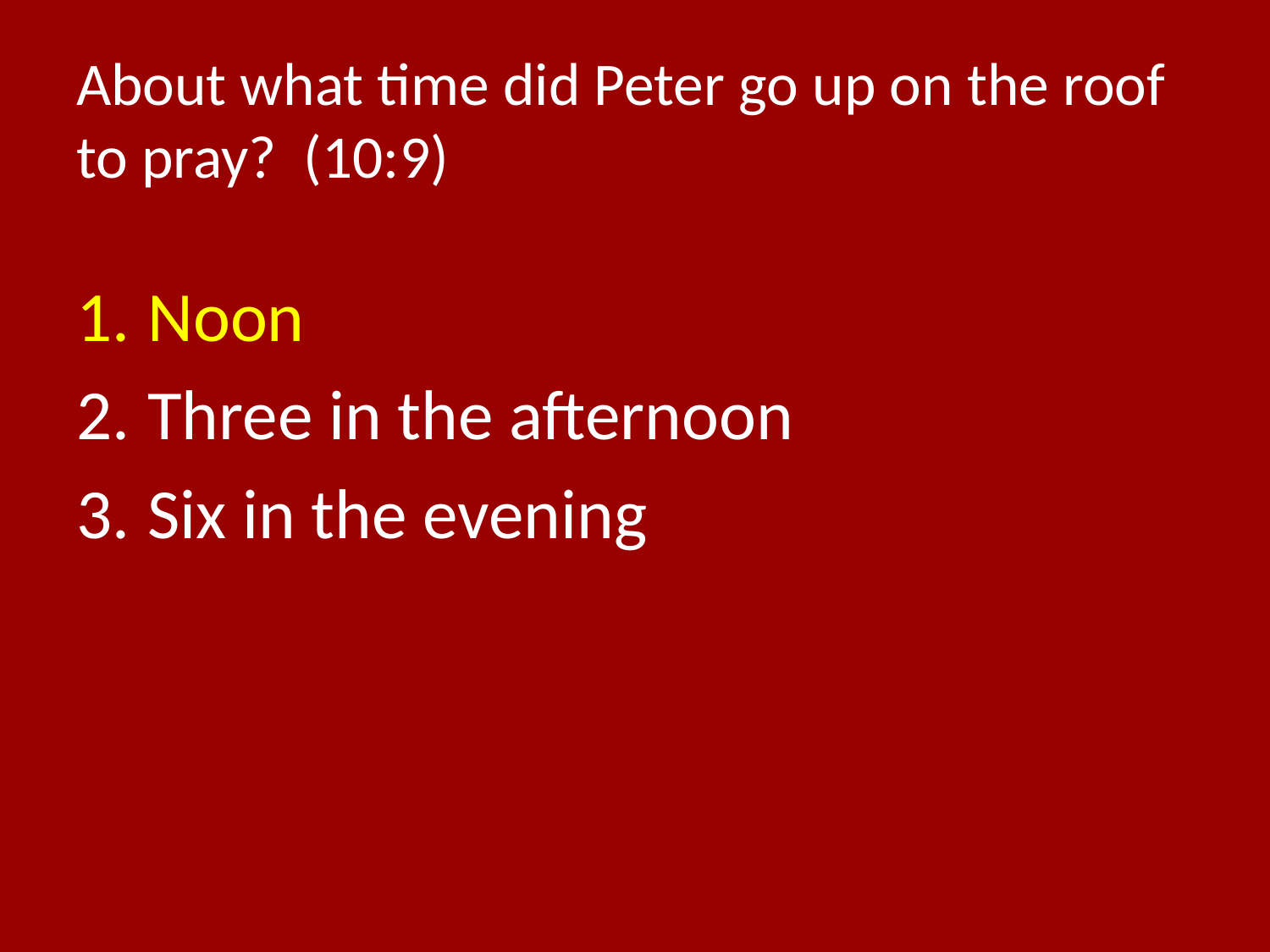

# About what time did Peter go up on the roof to pray?  (10:9)
Noon
Three in the afternoon
Six in the evening